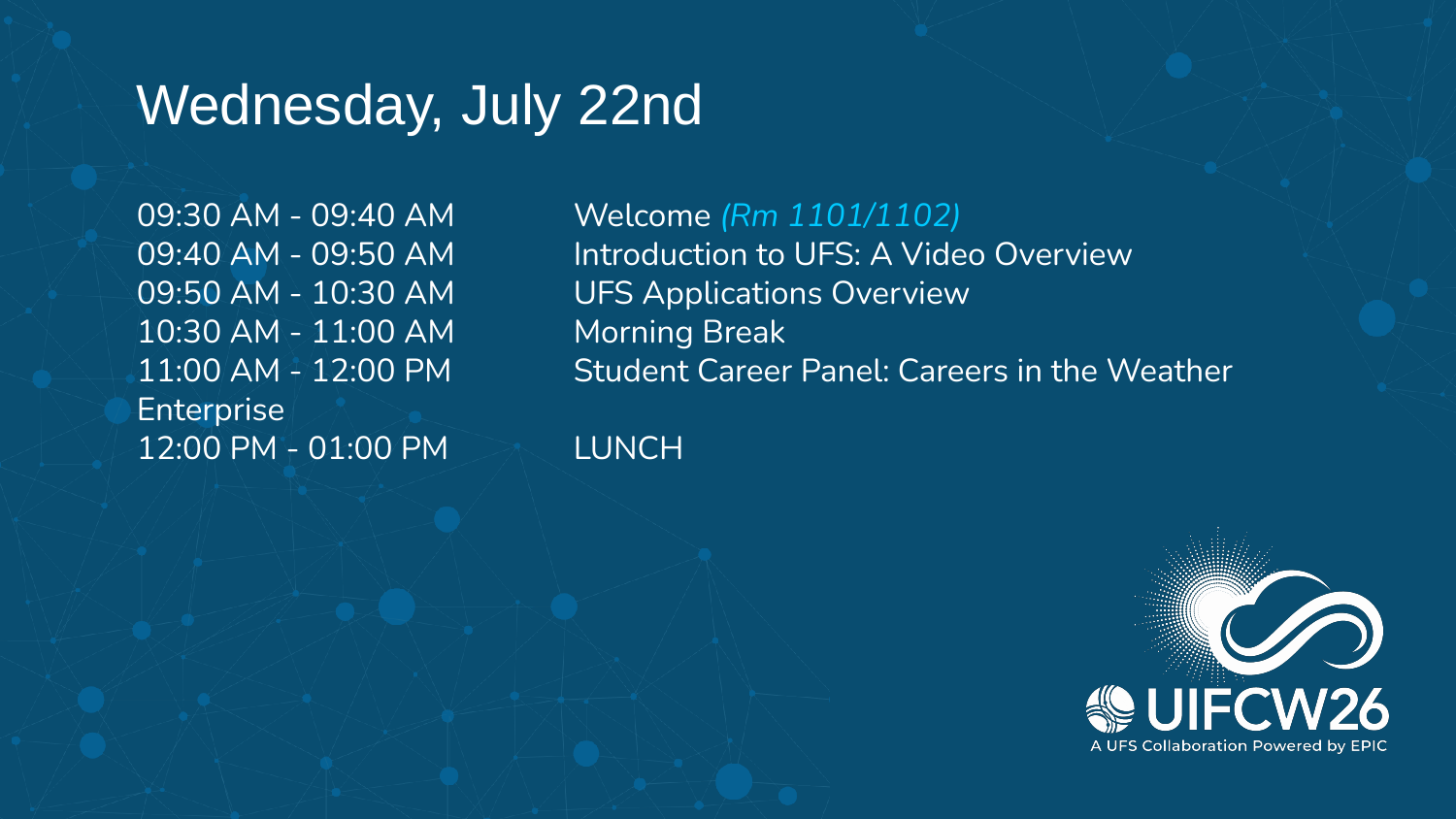

Wednesday, July 22nd
09:30 AM - 09:40 AM	Welcome (Rm 1101/1102)
09:40 AM - 09:50 AM	Introduction to UFS: A Video Overview
09:50 AM - 10:30 AM	UFS Applications Overview
10:30 AM - 11:00 AM	Morning Break
11:00 AM - 12:00 PM	Student Career Panel: Careers in the Weather Enterprise
12:00 PM - 01:00 PM	LUNCH